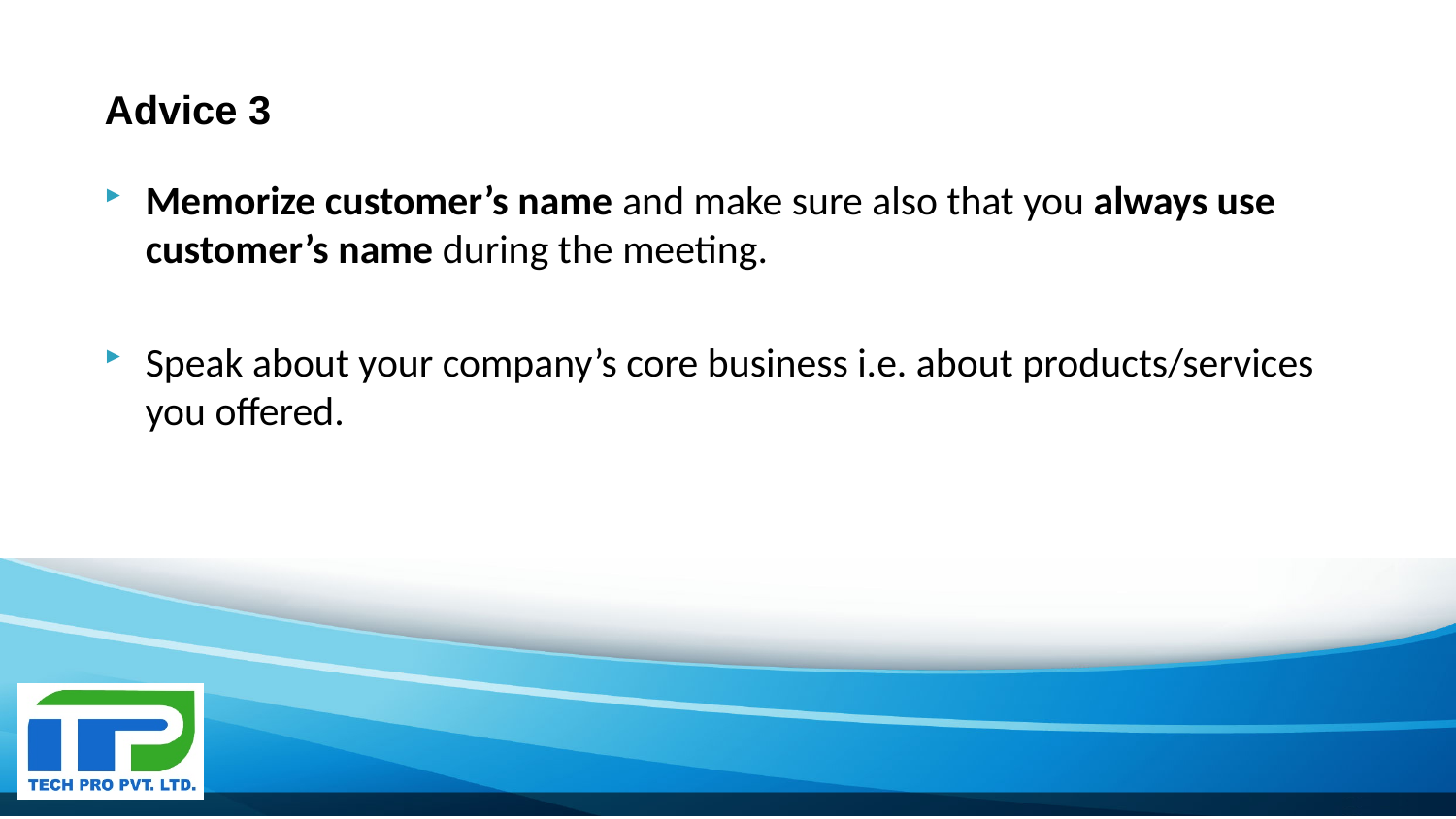

Advice 3

Memorize customer’s name and make sure also that you always use customer’s name during the meeting.

Speak about your company’s core business i.e. about products/services you offered.